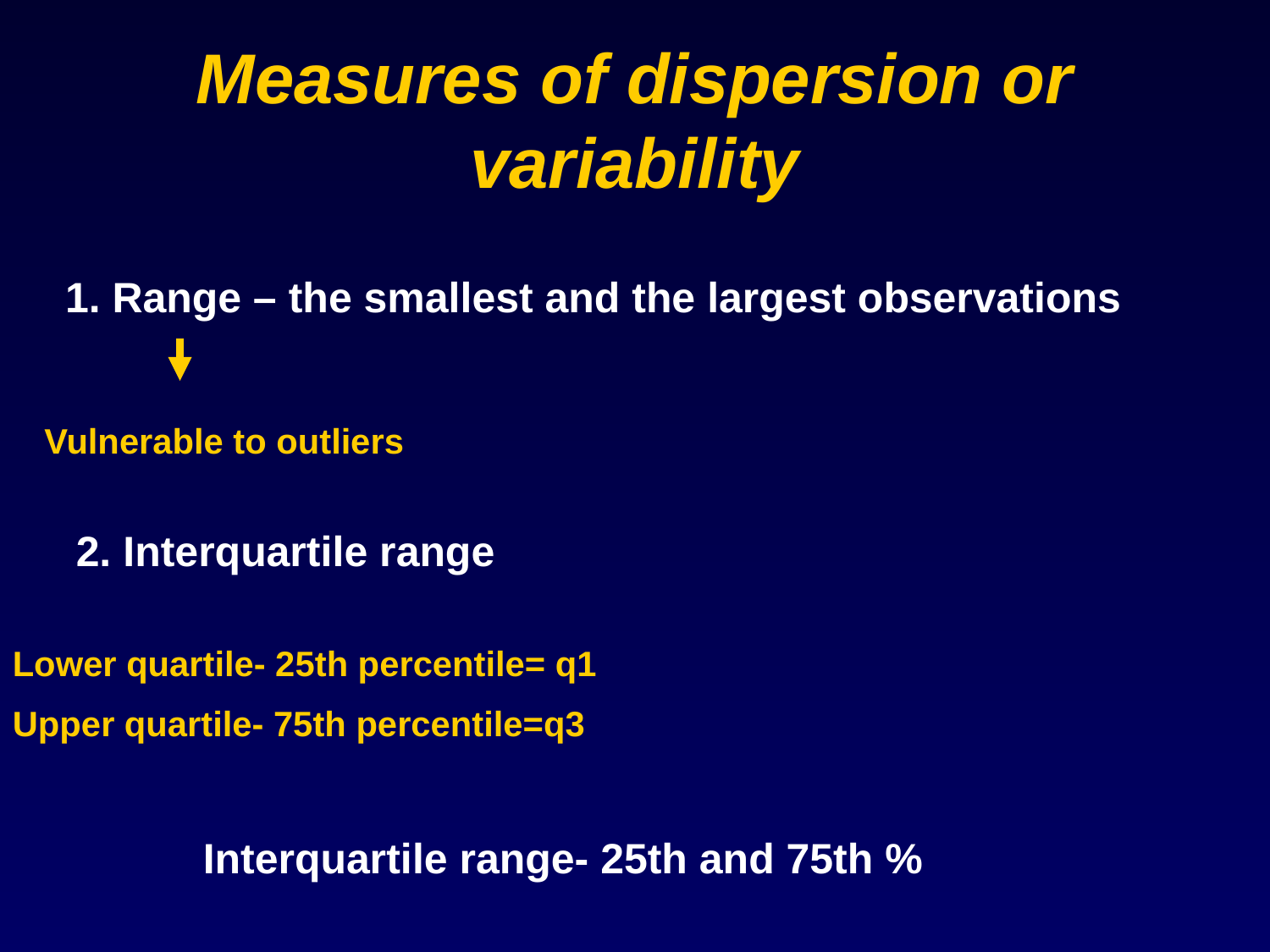

# Measures of dispersion or variability
1. Range – the smallest and the largest observations

Vulnerable to outliers
2. Interquartile range
Lower quartile- 25th percentile= q1
Upper quartile- 75th percentile=q3
Interquartile range- 25th and 75th %